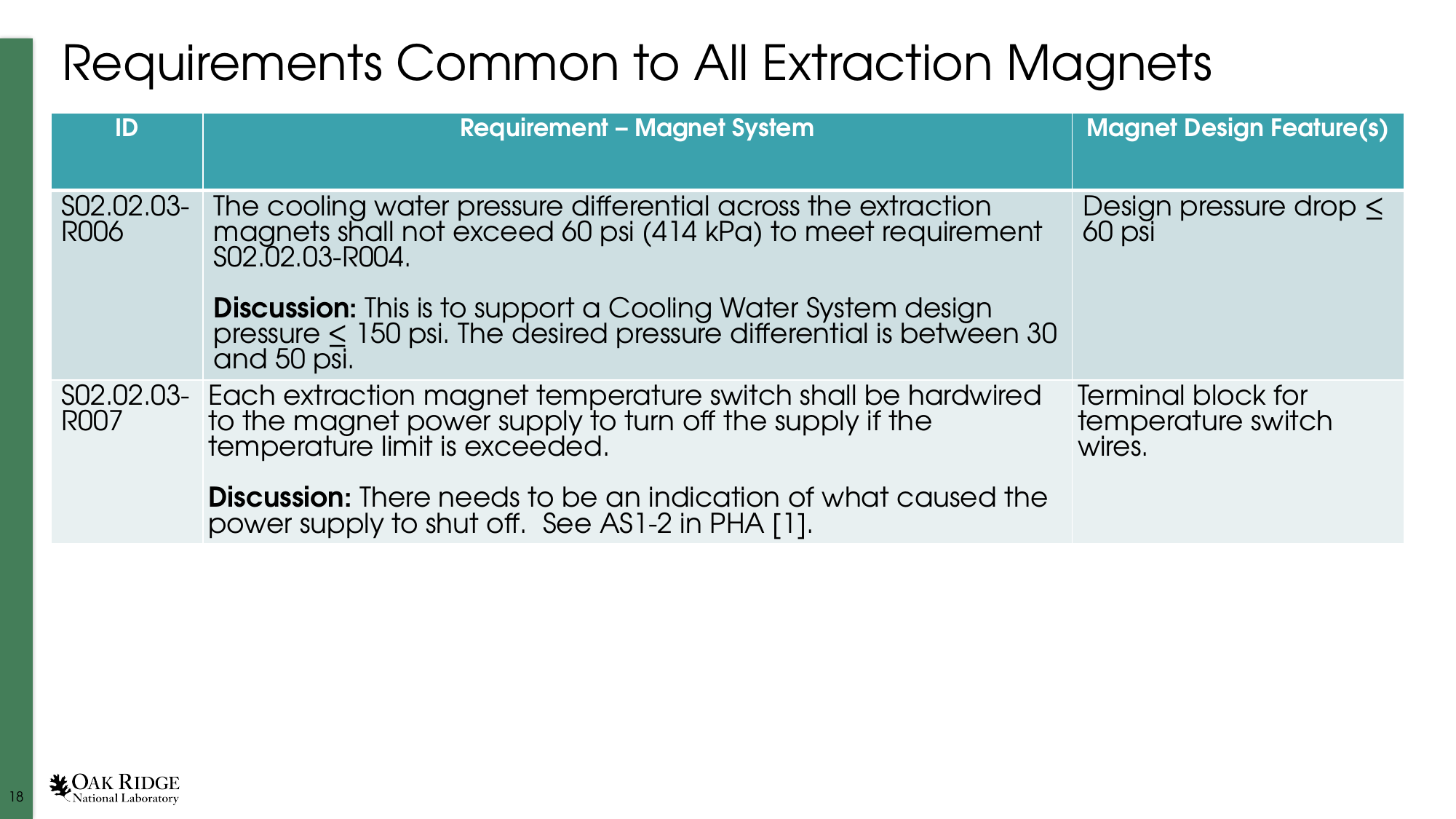

# Requirements Common to All Extraction Magnets
| ID | Requirement – Magnet System | Magnet Design Feature(s) |
| --- | --- | --- |
| S02.02.03-R006 | The cooling water pressure differential across the extraction magnets shall not exceed 60 psi (414 kPa) to meet requirement S02.02.03-R004.   Discussion: This is to support a Cooling Water System design pressure ≤ 150 psi. The desired pressure differential is between 30 and 50 psi. | Design pressure drop ≤ 60 psi |
| S02.02.03-R007 | Each extraction magnet temperature switch shall be hardwired to the magnet power supply to turn off the supply if the temperature limit is exceeded.   Discussion: There needs to be an indication of what caused the power supply to shut off. See AS1-2 in PHA [1]. | Terminal block for temperature switch wires. |